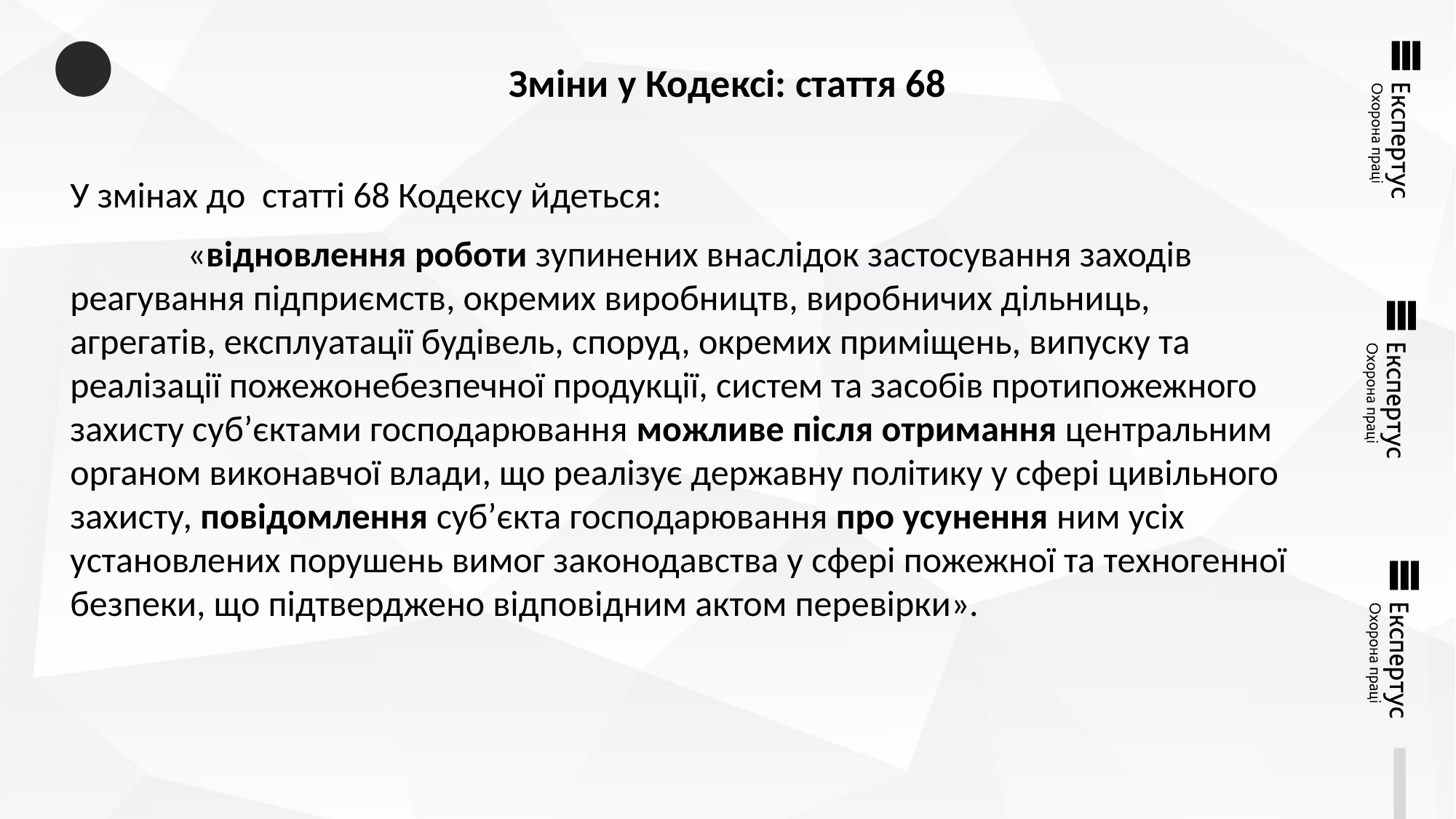

# Зміни у Кодексі: стаття 68
У змінах до  статті 68 Кодексу йдеться:
	 «відновлення роботи зупинених внаслідок застосування заходів реагування підприємств, окремих виробництв, виробничих дільниць, агрегатів, експлуатації будівель, споруд, окремих приміщень, випуску та реалізації пожежонебезпечної продукції, систем та засобів протипожежного захисту суб’єктами господарювання можливе після отримання центральним органом виконавчої влади, що реалізує державну політику у сфері цивільного захисту, повідомлення суб’єкта господарювання про усунення ним усіх установлених порушень вимог законодавства у сфері пожежної та техногенної безпеки, що підтверджено відповідним актом перевірки».